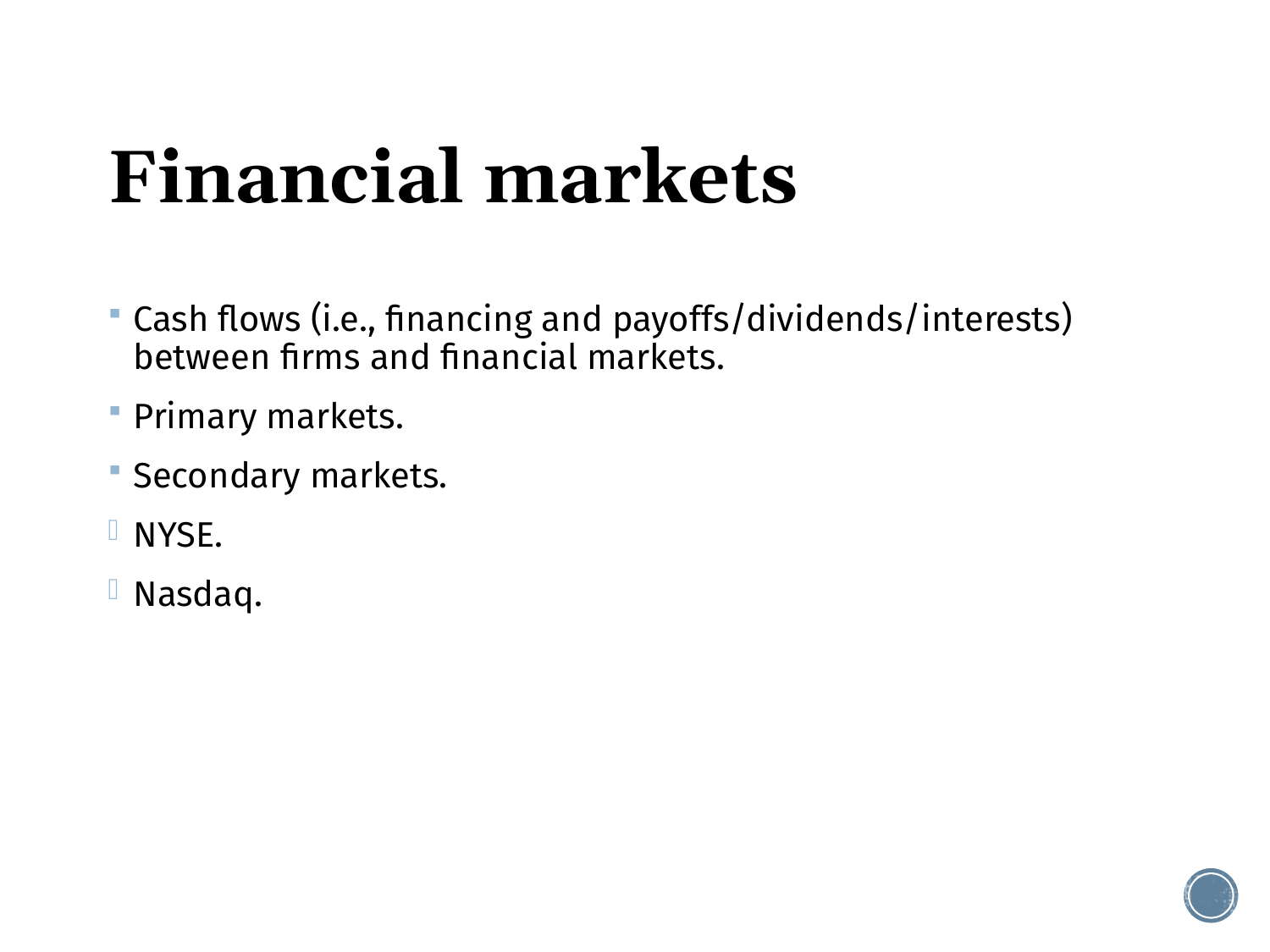

# Financial markets
Cash flows (i.e., financing and payoffs/dividends/interests) between firms and financial markets.
Primary markets.
Secondary markets.
NYSE.
Nasdaq.